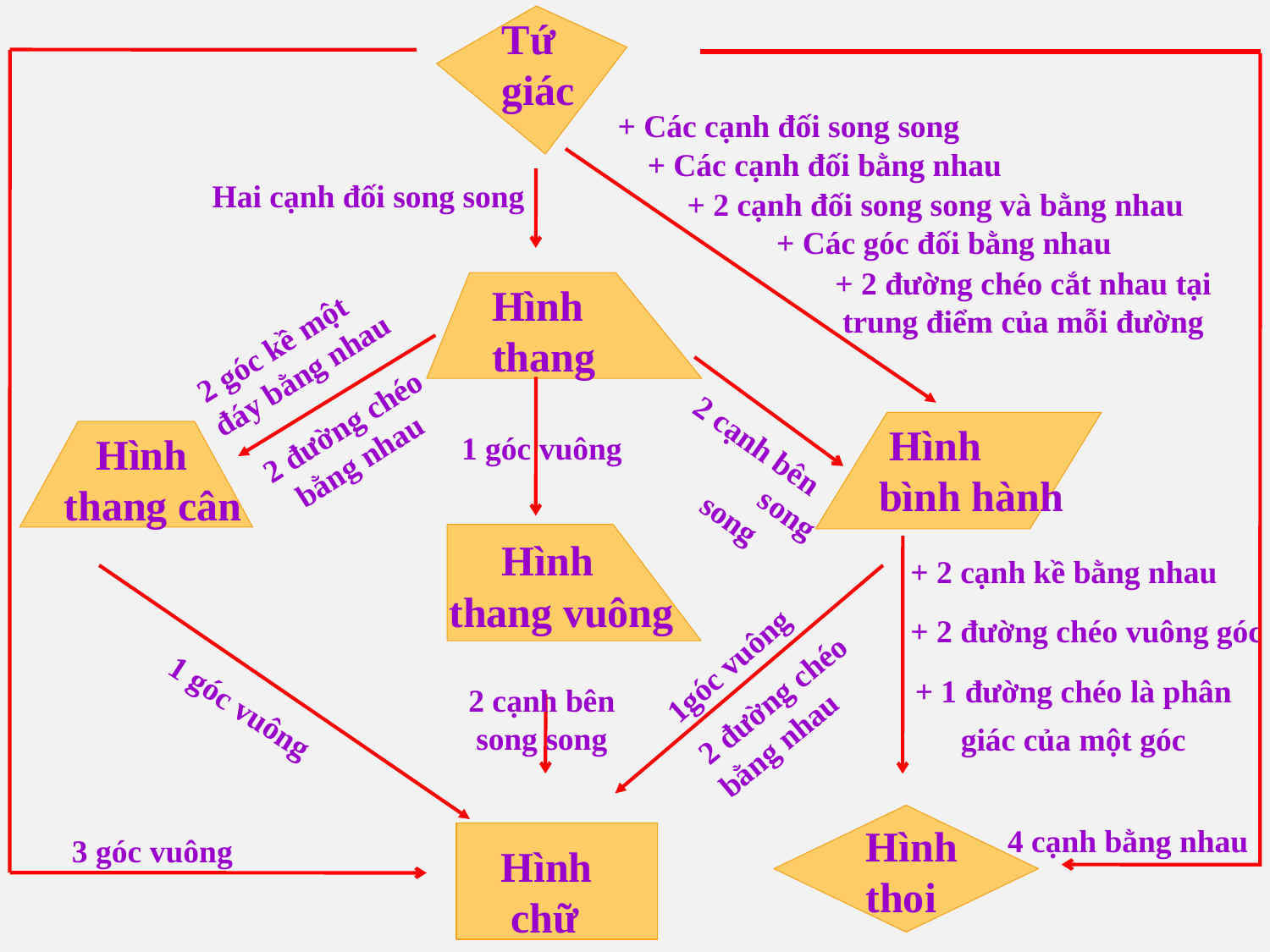

Tứ giác
+ Các cạnh đối song song
+ Các cạnh đối bằng nhau

Hai cạnh đối song song
+ 2 cạnh đối song song và bằng nhau
+ Các góc đối bằng nhau
+ 2 đường chéo cắt nhau tại trung điểm của mỗi đường

Hình thang
 2 góc kề một
đáy bằng nhau

 2 đường chéo bằng nhau

   Hình          bình hành

   Hình       thang cân
1 góc vuông
 2 cạnh bên                  song song

     Hình
thang vuông
+ 2 cạnh kề bằng nhau

+ 2 đường chéo vuông góc
1góc vuông
+ 1 đường chéo là phân
giác của một góc
2 đường chéo
bằng nhau
2 cạnh bên song song
1 góc vuông

Hình thoi
4 cạnh bằng nhau

   Hình            chữ  nhật
3 góc vuông